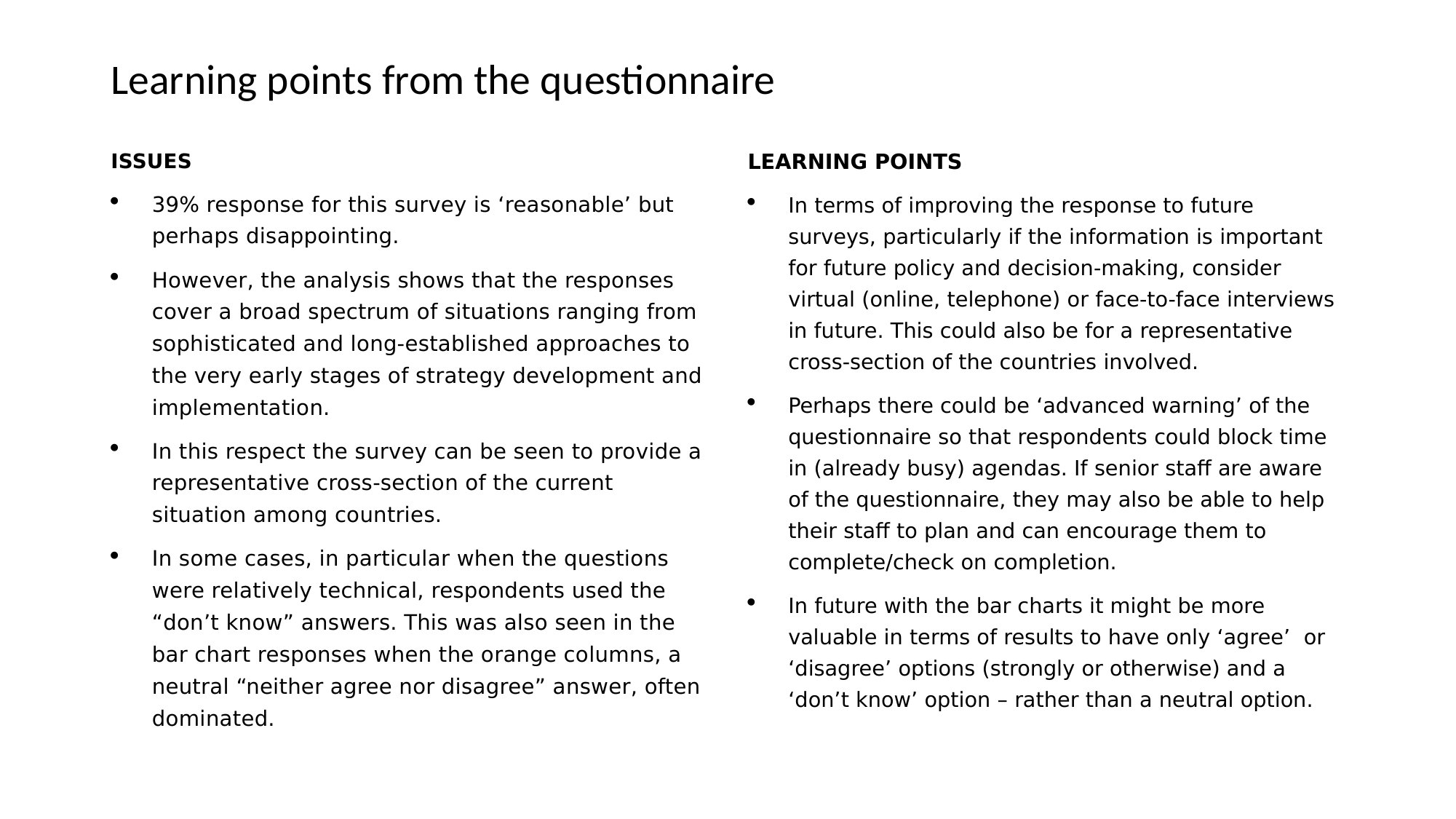

# Learning points from the questionnaire
ISSUES
39% response for this survey is ‘reasonable’ but perhaps disappointing.
However, the analysis shows that the responses cover a broad spectrum of situations ranging from sophisticated and long-established approaches to the very early stages of strategy development and implementation.
In this respect the survey can be seen to provide a representative cross-section of the current situation among countries.
In some cases, in particular when the questions were relatively technical, respondents used the  “don’t know” answers. This was also seen in the bar chart responses when the orange columns, a neutral “neither agree nor disagree” answer, often dominated.
LEARNING POINTS
In terms of improving the response to future surveys, particularly if the information is important for future policy and decision-making, consider virtual (online, telephone) or face-to-face interviews in future. This could also be for a representative cross-section of the countries involved.
Perhaps there could be ‘advanced warning’ of the questionnaire so that respondents could block time in (already busy) agendas. If senior staff are aware of the questionnaire, they may also be able to help their staff to plan and can encourage them to complete/check on completion.
In future with the bar charts it might be more valuable in terms of results to have only ‘agree’  or ‘disagree’ options (strongly or otherwise) and a ‘don’t know’ option – rather than a neutral option.